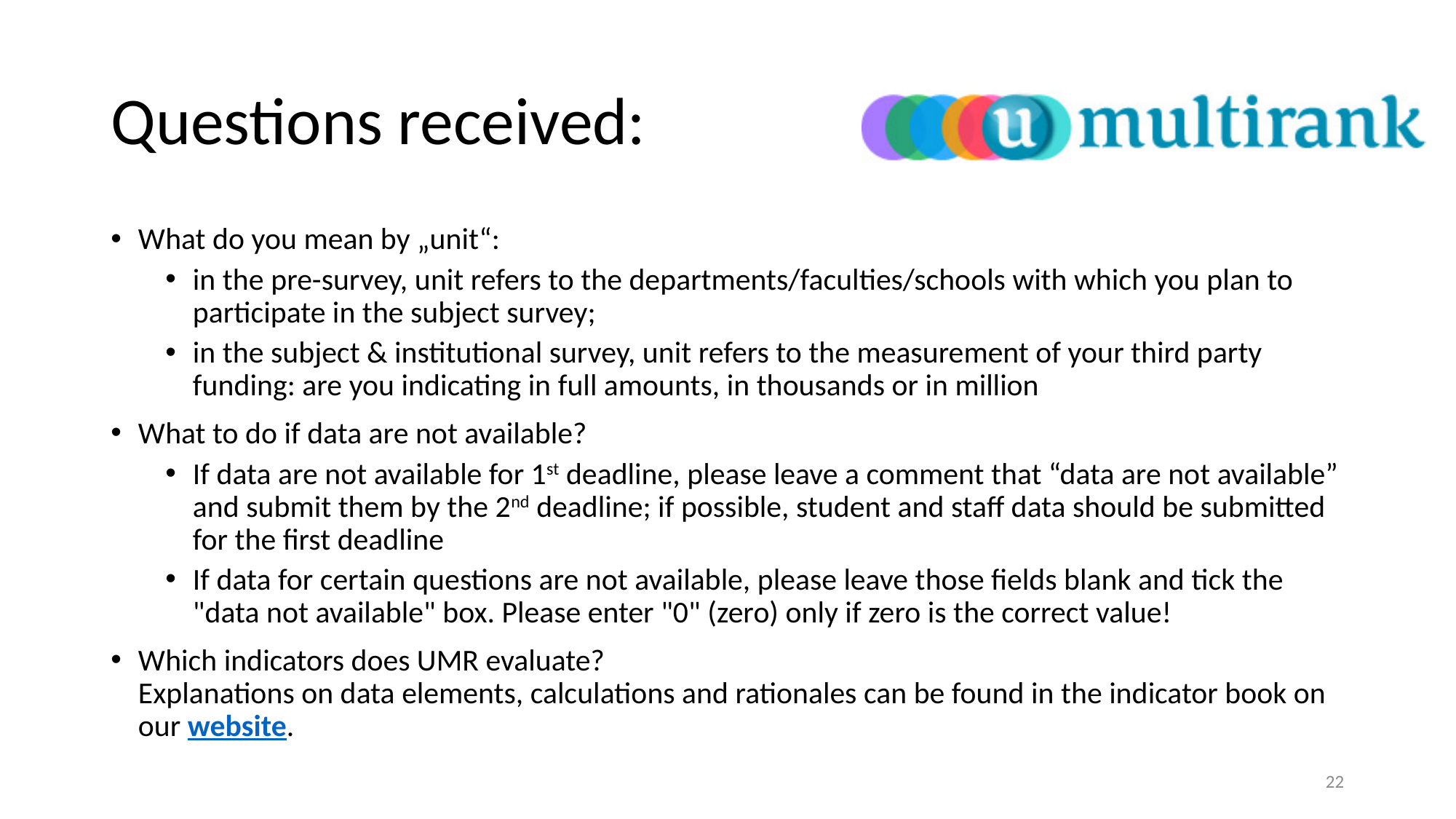

# Questions received:
What do you mean by „unit“:
in the pre-survey, unit refers to the departments/faculties/schools with which you plan to participate in the subject survey;
in the subject & institutional survey, unit refers to the measurement of your third party funding: are you indicating in full amounts, in thousands or in million
What to do if data are not available?
If data are not available for 1st deadline, please leave a comment that “data are not available” and submit them by the 2nd deadline; if possible, student and staff data should be submitted for the first deadline
If data for certain questions are not available, please leave those fields blank and tick the "data not available" box. Please enter "0" (zero) only if zero is the correct value!
Which indicators does UMR evaluate?
Explanations on data elements, calculations and rationales can be found in the indicator book on our website.

22